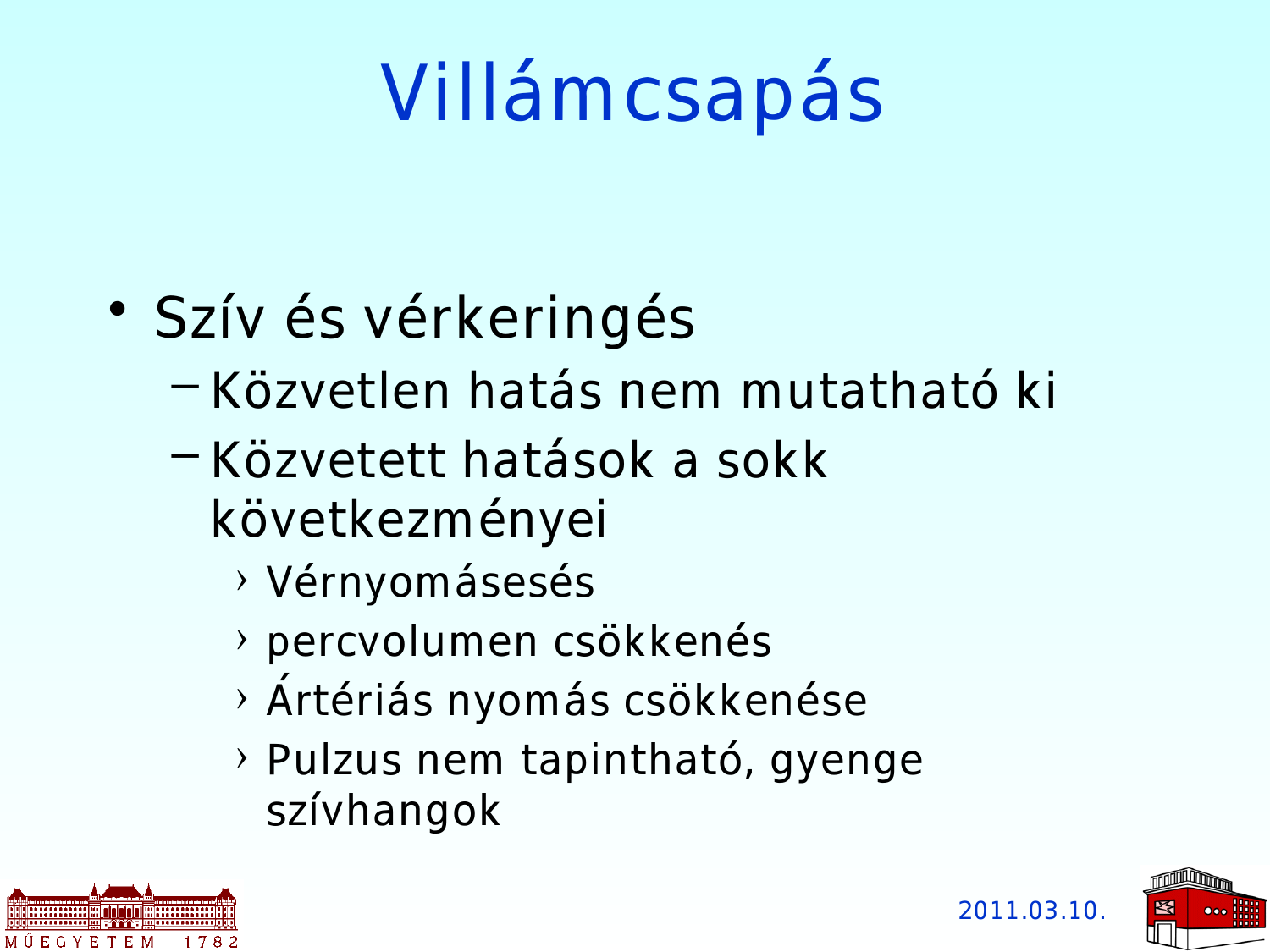

# Villámcsapás
Szív és vérkeringés
Közvetlen hatás nem mutatható ki
Közvetett hatások a sokk következményei
Vérnyomásesés
percvolumen csökkenés
Ártériás nyomás csökkenése
Pulzus nem tapintható, gyenge szívhangok
2011.03.10.